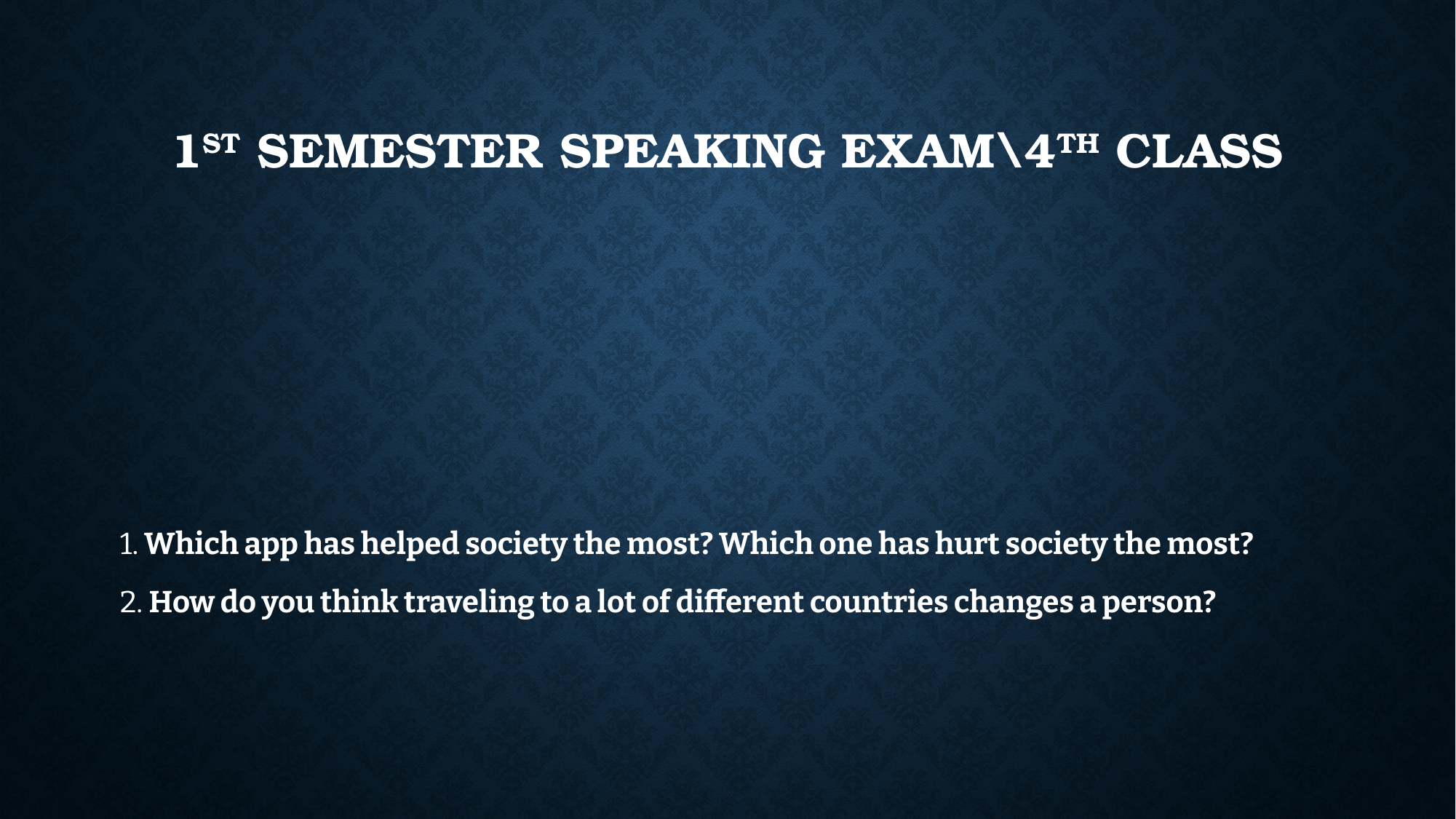

# 1st Semester Speaking Exam\4th Class
1. Which app has helped society the most? Which one has hurt society the most?
2. How do you think traveling to a lot of different countries changes a person?